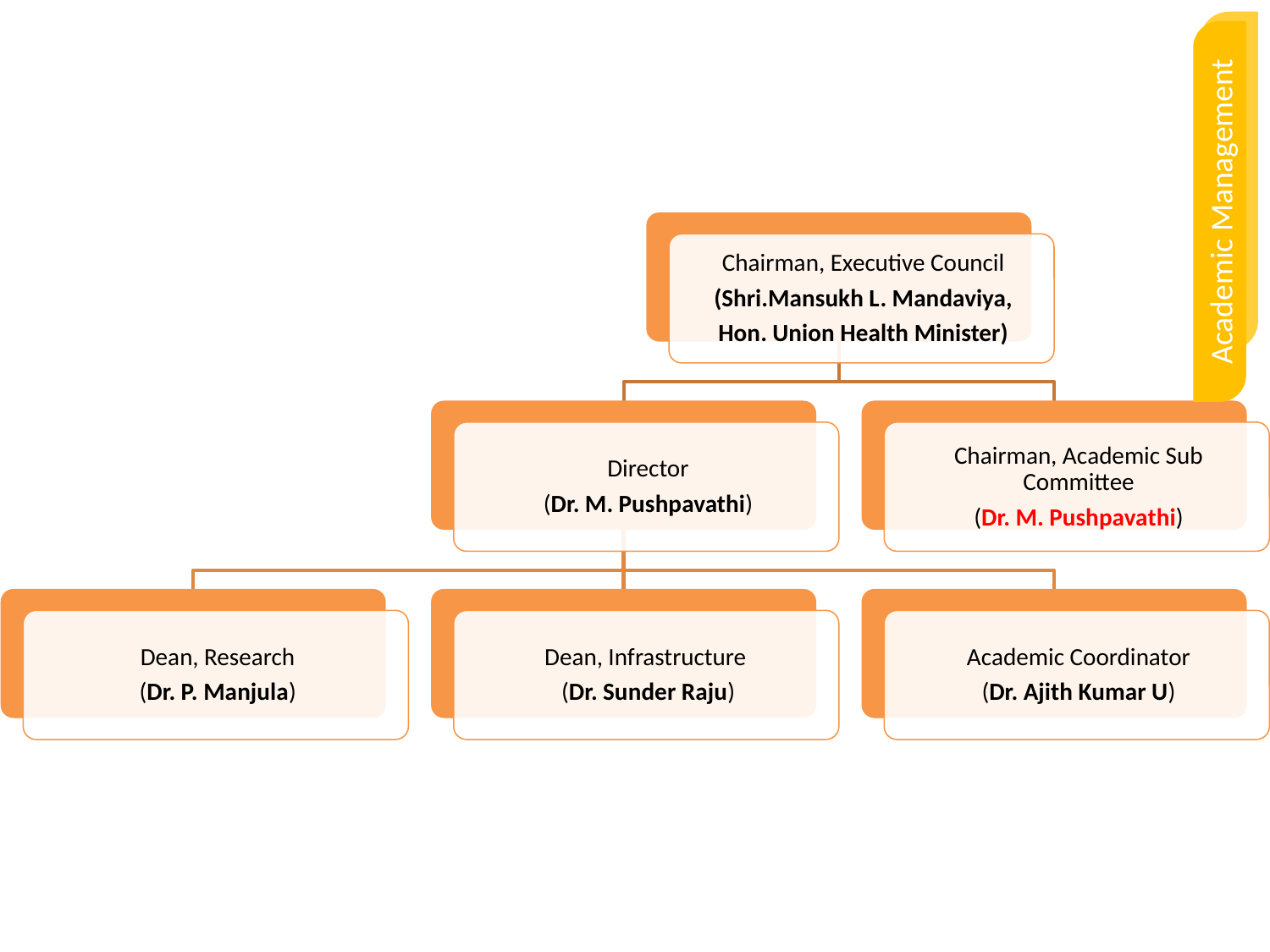

Chairman, Executive Council
(Shri.Mansukh L. Mandaviya,
Hon. Union Health Minister)
Director
(Dr. M. Pushpavathi)
Dean, Research
(Dr. P. Manjula)
Dean, Infrastructure
(Dr. Sunder Raju)
Academic Coordinator
(Dr. Ajith Kumar U)
Chairman, Academic Sub Committee
(Dr. M. Pushpavathi)

Academic Management